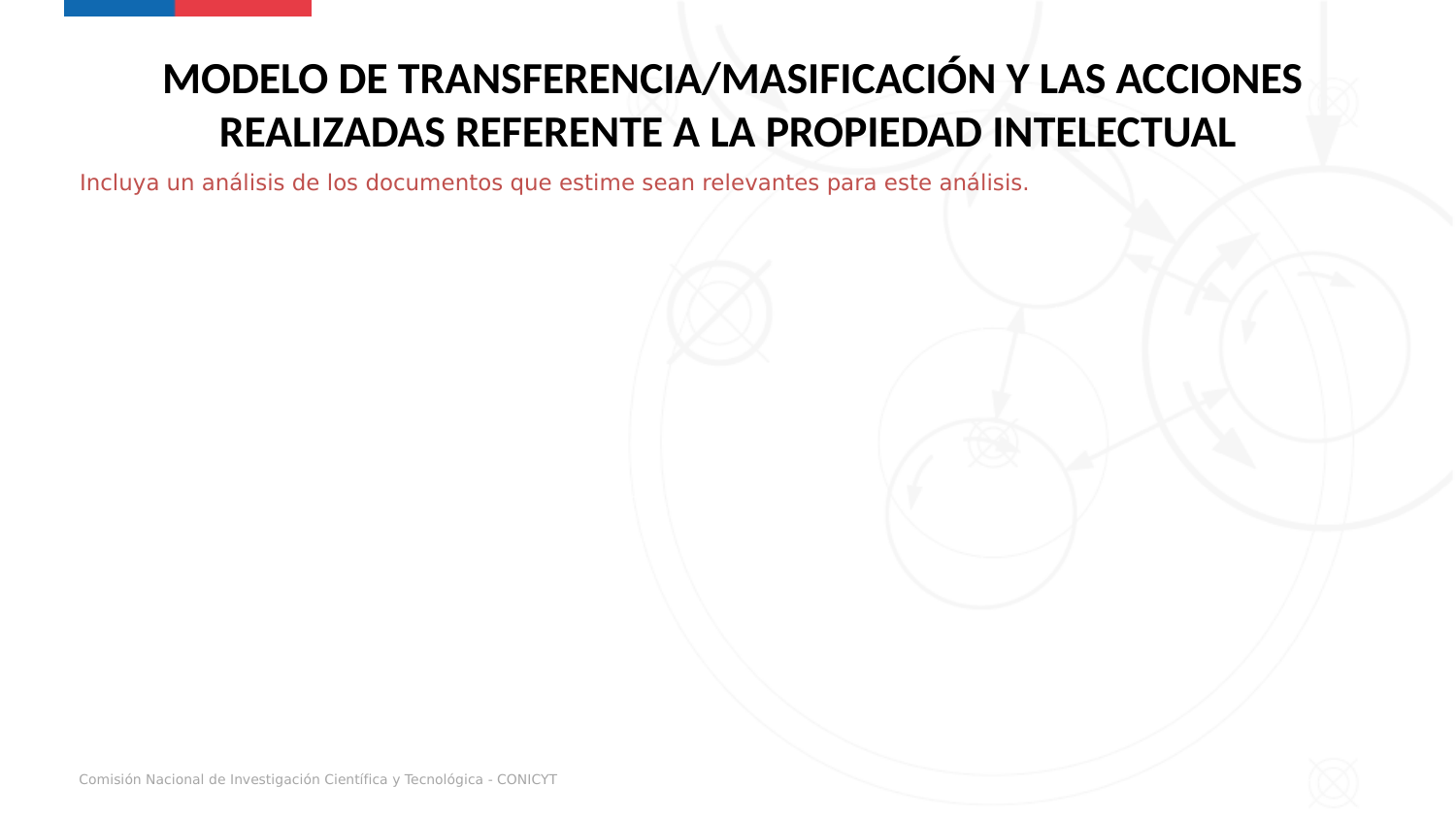

MODELO DE TRANSFERENCIA/MASIFICACIÓN Y LAS ACCIONES REALIZADAS REFERENTE A LA PROPIEDAD INTELECTUAL
Incluya un análisis de los documentos que estime sean relevantes para este análisis.